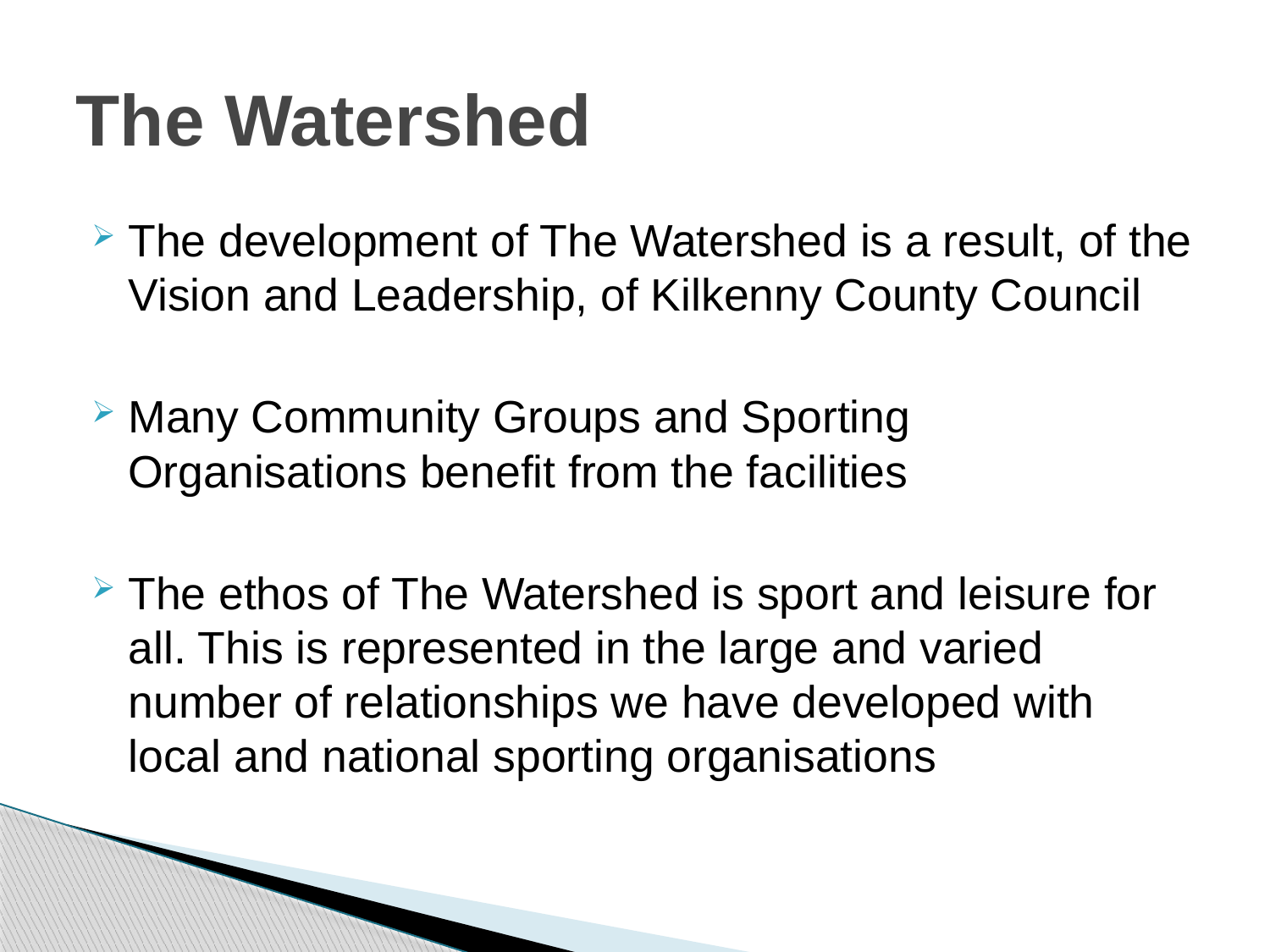

# The Watershed
The development of The Watershed is a result, of the Vision and Leadership, of Kilkenny County Council

Many Community Groups and Sporting Organisations benefit from the facilities

The ethos of The Watershed is sport and leisure for all. This is represented in the large and varied number of relationships we have developed with local and national sporting organisations